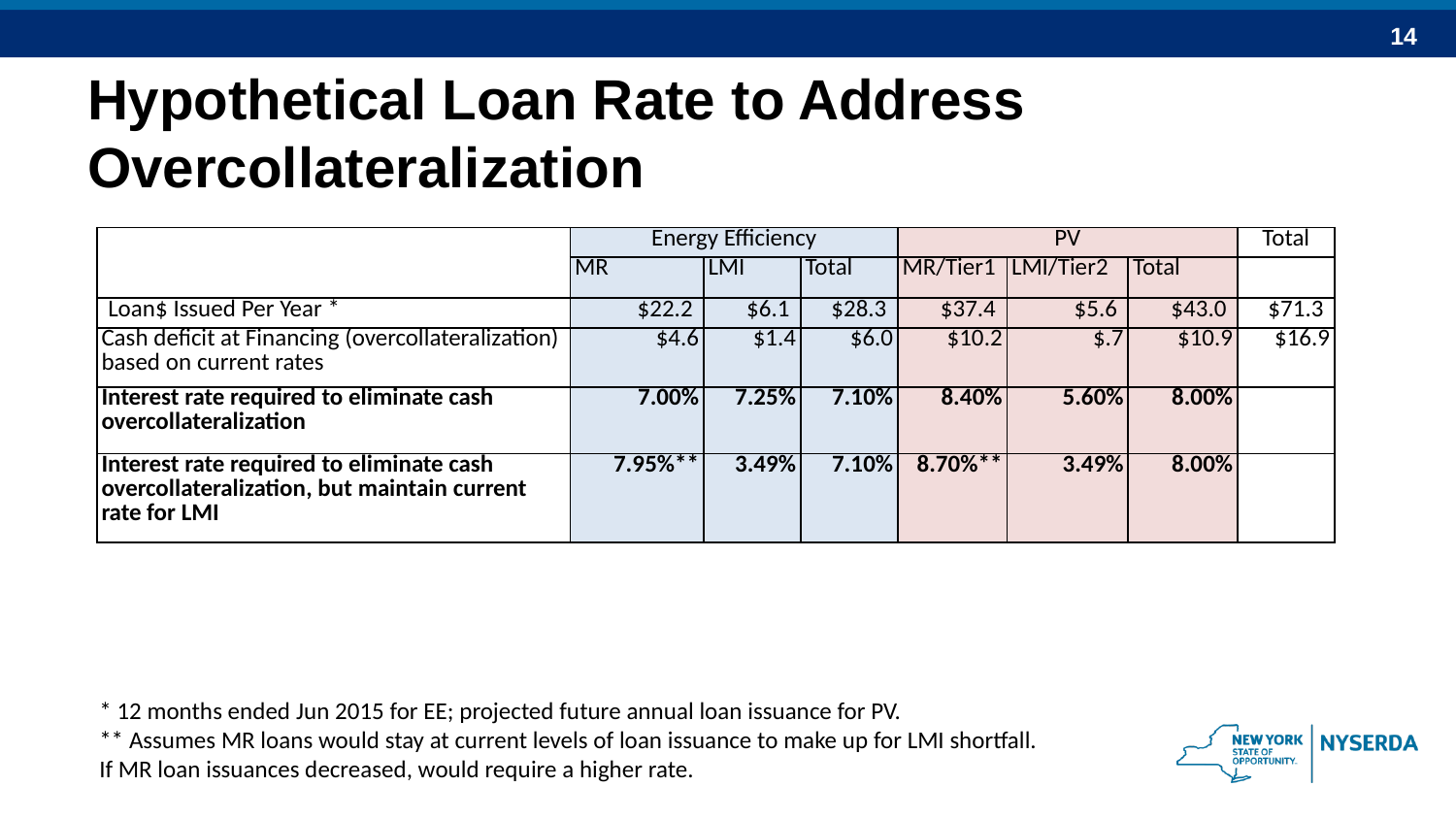

# Hypothetical Loan Rate to Address Overcollateralization
|  | Energy Efficiency |  |  | PV |  |  | Total |
| --- | --- | --- | --- | --- | --- | --- | --- |
|  | MR | LMI | Total | MR/Tier1 | LMI/Tier2 | Total |  |
| Loan$ Issued Per Year \* | $22.2 | $6.1 | $28.3 | $37.4 | $5.6 | $43.0 | $71.3 |
| Cash deficit at Financing (overcollateralization) based on current rates | $4.6 | $1.4 | $6.0 | $10.2 | $.7 | $10.9 | $16.9 |
| Interest rate required to eliminate cash overcollateralization | 7.00% | 7.25% | 7.10% | 8.40% | 5.60% | 8.00% |  |
| Interest rate required to eliminate cash overcollateralization, but maintain current rate for LMI | 7.95%\*\* | 3.49% | 7.10% | 8.70%\*\* | 3.49% | 8.00% |  |
* 12 months ended Jun 2015 for EE; projected future annual loan issuance for PV.
** Assumes MR loans would stay at current levels of loan issuance to make up for LMI shortfall.
If MR loan issuances decreased, would require a higher rate.